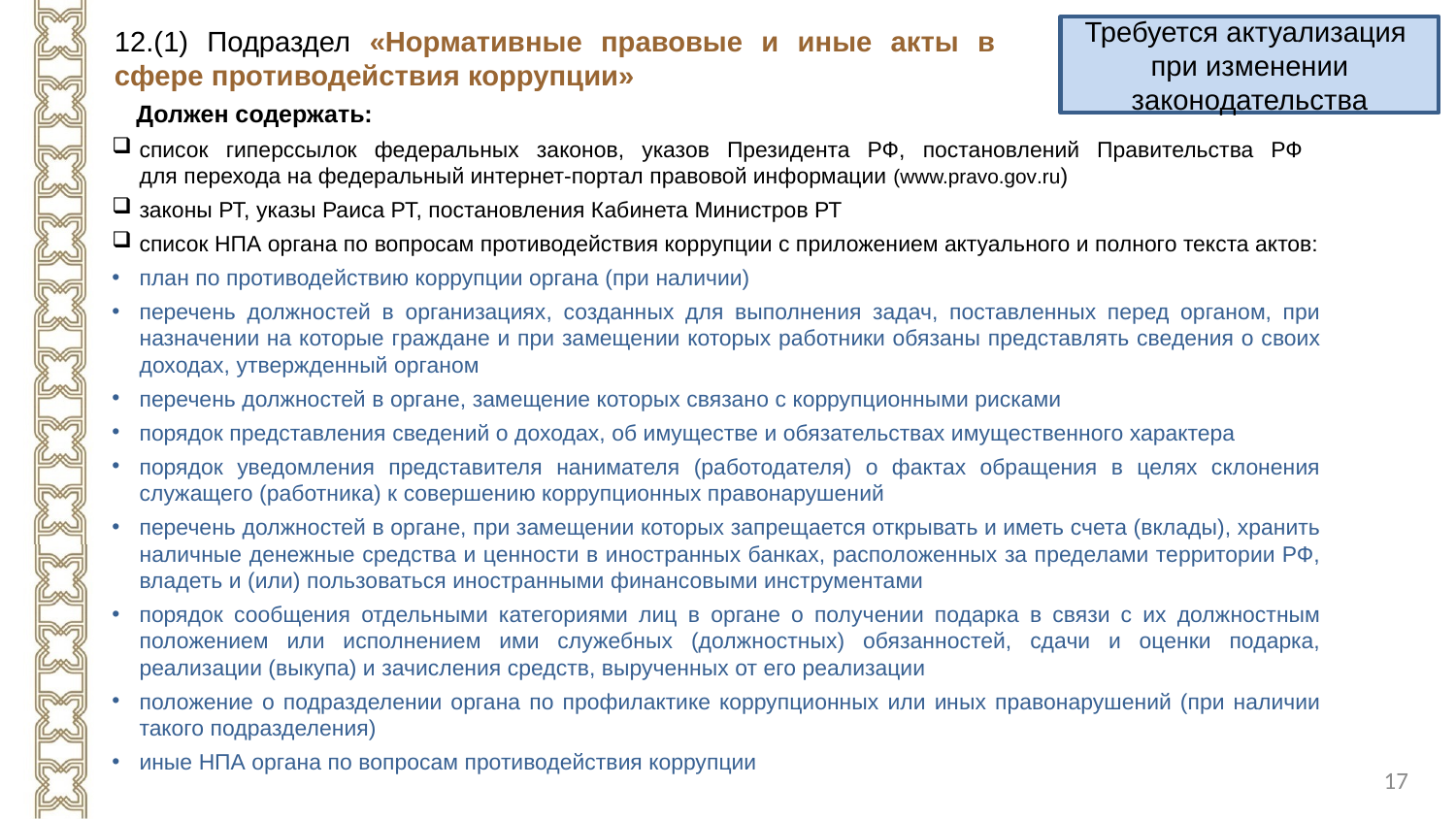

# 12.(1) Подраздел «Нормативные правовые и иные акты в сфере противодействия коррупции»
Требуется актуализация
при изменении законодательства

Должен содержать:

список гиперссылок федеральных законов, указов Президента РФ, постановлений Правительства РФ
для перехода на федеральный интернет-портал правовой информации (www.pravo.gov.ru)

законы РТ, указы Раиса РТ, постановления Кабинета Министров РТ

список НПА органа по вопросам противодействия коррупции с приложением актуального и полного текста актов:

план по противодействию коррупции органа (при наличии)

перечень должностей в организациях, созданных для выполнения задач, поставленных перед органом, при назначении на которые граждане и при замещении которых работники обязаны представлять сведения о своих доходах, утвержденный органом

перечень должностей в органе, замещение которых связано с коррупционными рисками

порядок представления сведений о доходах, об имуществе и обязательствах имущественного характера

порядок уведомления представителя нанимателя (работодателя) о фактах обращения в целях склонения служащего (работника) к совершению коррупционных правонарушений

перечень должностей в органе, при замещении которых запрещается открывать и иметь счета (вклады), хранить наличные денежные средства и ценности в иностранных банках, расположенных за пределами территории РФ, владеть и (или) пользоваться иностранными финансовыми инструментами

порядок сообщения отдельными категориями лиц в органе о получении подарка в связи с их должностным положением или исполнением ими служебных (должностных) обязанностей, сдачи и оценки подарка, реализации (выкупа) и зачисления средств, вырученных от его реализации

положение о подразделении органа по профилактике коррупционных или иных правонарушений (при наличии такого подразделения)

иные НПА органа по вопросам противодействия коррупции
17